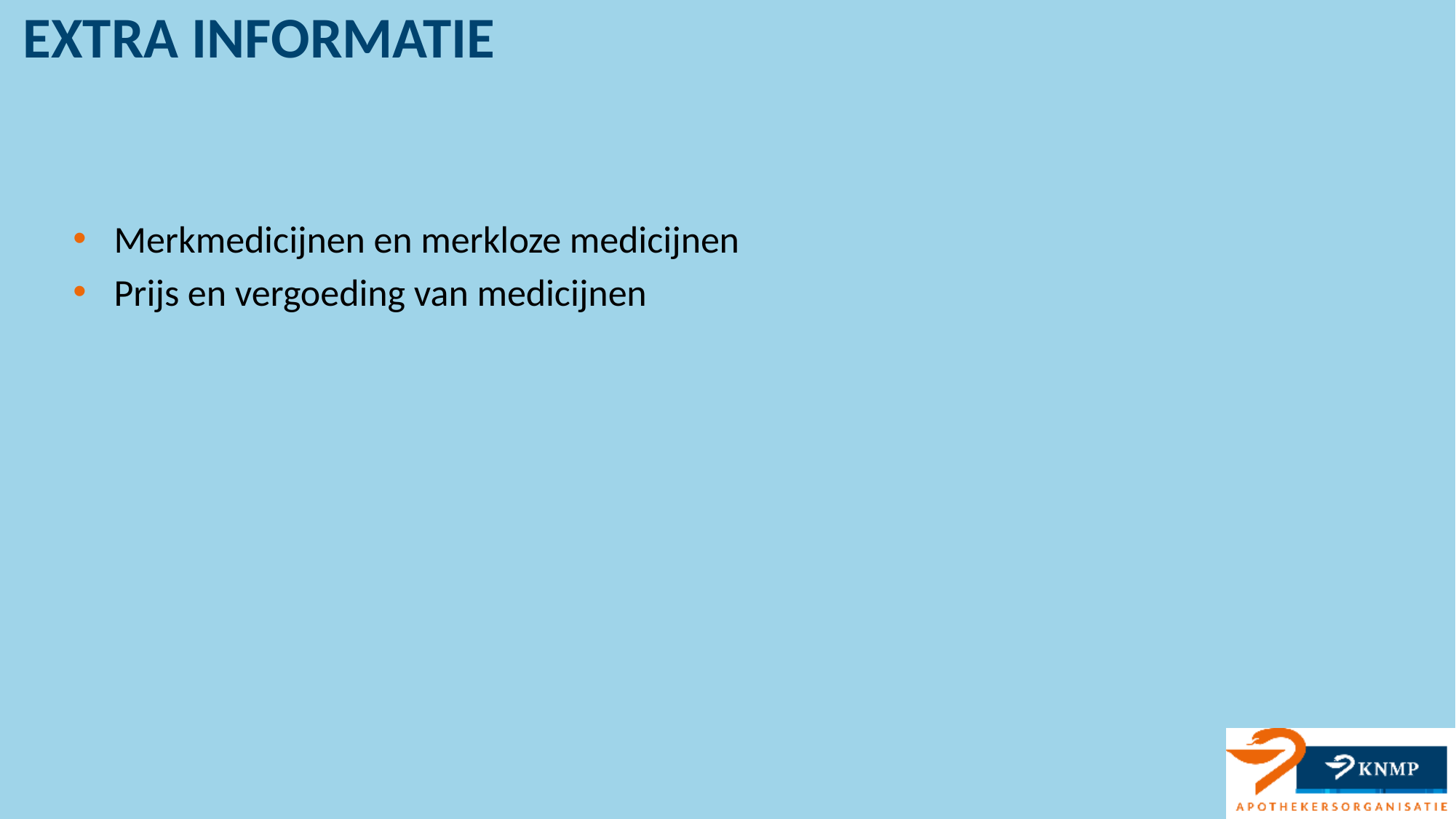

# EXTRA informatie
Merkmedicijnen en merkloze medicijnen
Prijs en vergoeding van medicijnen